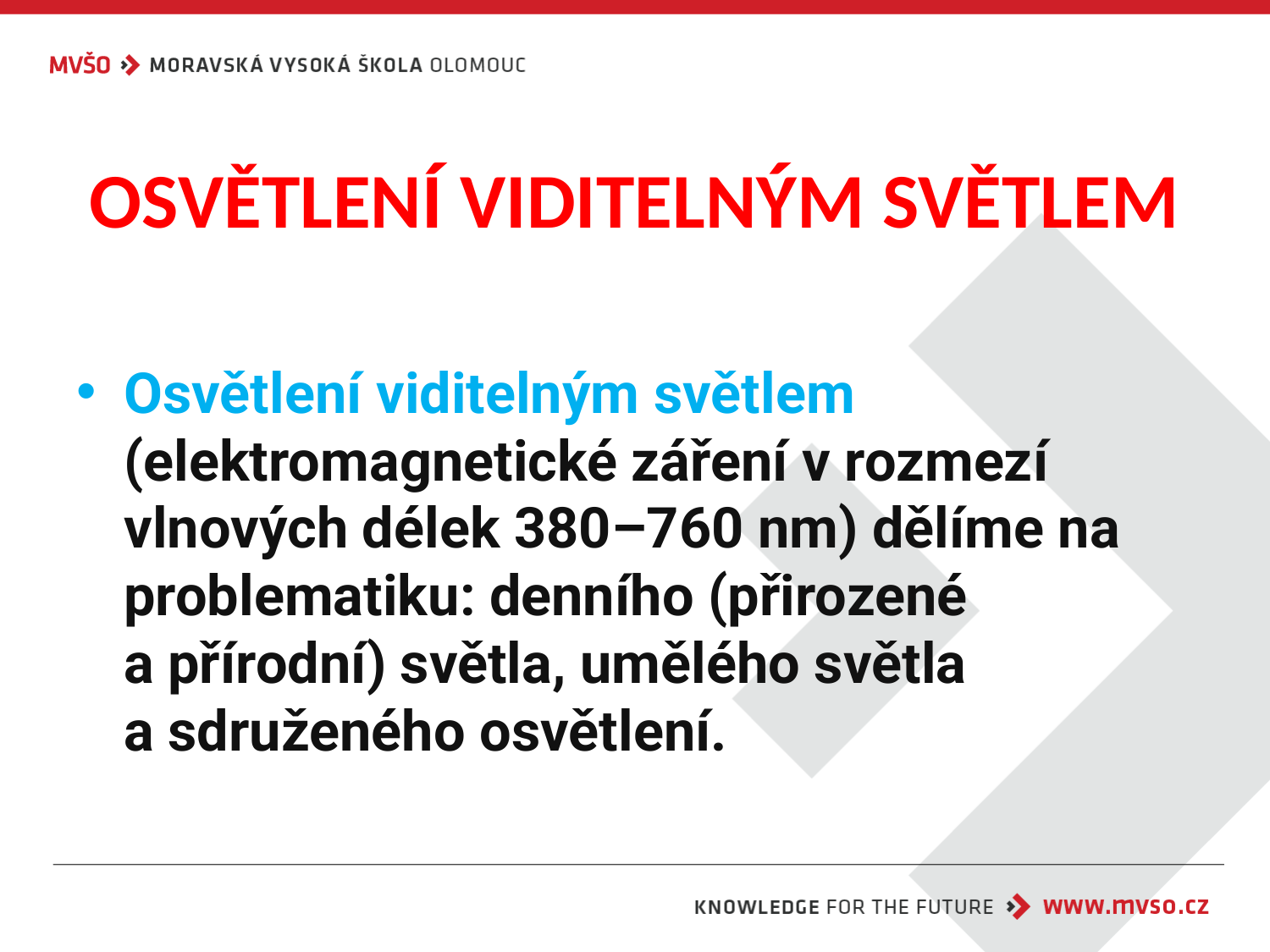

# OSVĚTLENÍ VIDITELNÝM SVĚTLEM
Osvětlení viditelným světlem (elektromagnetické záření v rozmezí vlnových délek 380–760 nm) dělíme na problematiku: denního (přirozené
a přírodní) světla, umělého světla
a sdruženého osvětlení.